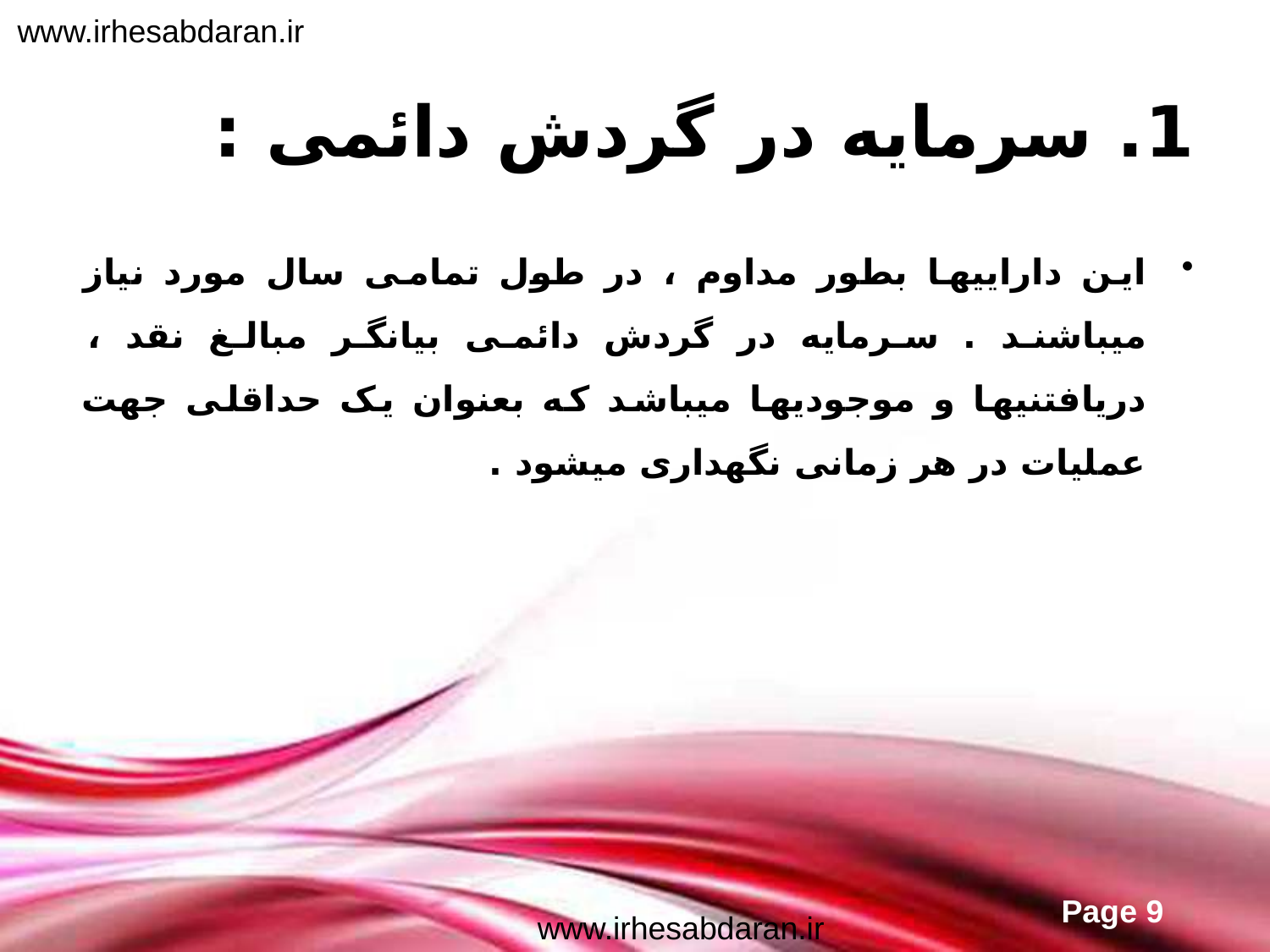

www.irhesabdaran.ir
# 1. سرمایه در گردش دائمی :
این داراییها بطور مداوم ، در طول تمامی سال مورد نیاز میباشند . سرمایه در گردش دائمی بیانگر مبالغ نقد ، دریافتنیها و موجودیها میباشد که بعنوان یک حداقلی جهت عملیات در هر زمانی نگهداری میشود .
www.irhesabdaran.ir